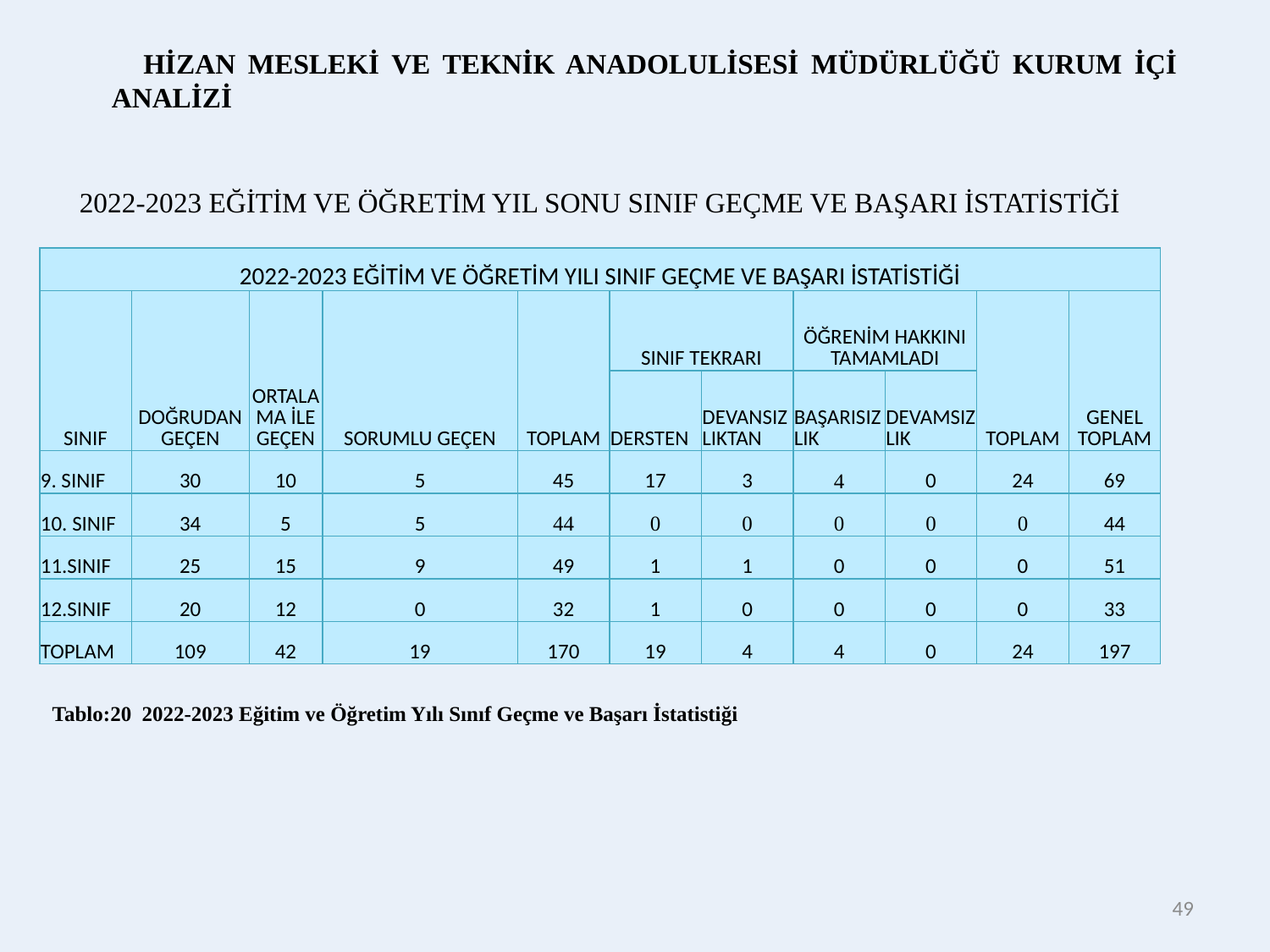

HİZAN MESLEKİ VE TEKNİK ANADOLULİSESİ MÜDÜRLÜĞÜ KURUM İÇİ ANALİZİ
2022-2023 EĞİTİM VE ÖĞRETİM YIL SONU SINIF GEÇME VE BAŞARI İSTATİSTİĞİ
| 2022-2023 EĞİTİM VE ÖĞRETİM YILI SINIF GEÇME VE BAŞARI İSTATİSTİĞİ |  |  |  |  |  |  |  |  |  |  |
| --- | --- | --- | --- | --- | --- | --- | --- | --- | --- | --- |
| SINIF | DOĞRUDAN GEÇEN | ORTALAMA İLE GEÇEN | SORUMLU GEÇEN | TOPLAM | SINIF TEKRARI |  | ÖĞRENİM HAKKINI TAMAMLADI |  | TOPLAM | GENEL TOPLAM |
|  |  |  |  |  | DERSTEN | DEVANSIZLIKTAN | BAŞARISIZLIK | DEVAMSIZLIK |  |  |
| 9. SINIF | 30 | 10 | 5 | 45 | 17 | 3 | 4 | 0 | 24 | 69 |
| 10. SINIF | 34 | 5 | 5 | 44 | 0 | 0 | 0 | 0 | 0 | 44 |
| 11.SINIF | 25 | 15 | 9 | 49 | 1 | 1 | 0 | 0 | 0 | 51 |
| 12.SINIF | 20 | 12 | 0 | 32 | 1 | 0 | 0 | 0 | 0 | 33 |
| TOPLAM | 109 | 42 | 19 | 170 | 19 | 4 | 4 | 0 | 24 | 197 |
Tablo:20  2022-2023 Eğitim ve Öğretim Yılı Sınıf Geçme ve Başarı İstatistiği
49